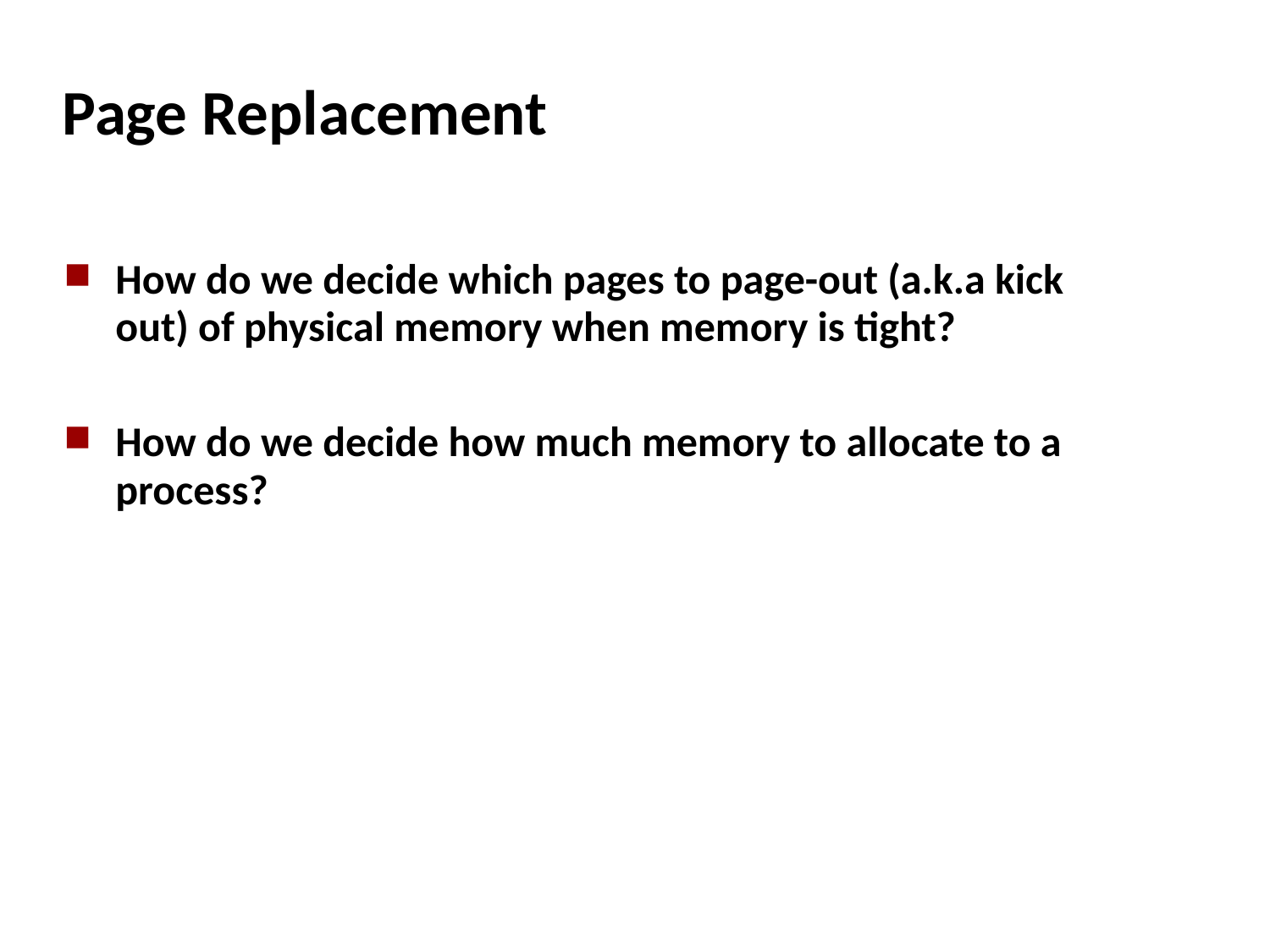

# Page Replacement

How do we decide which pages to page-out (a.k.a kick out) of physical memory when memory is tight?

How do we decide how much memory to allocate to a process?